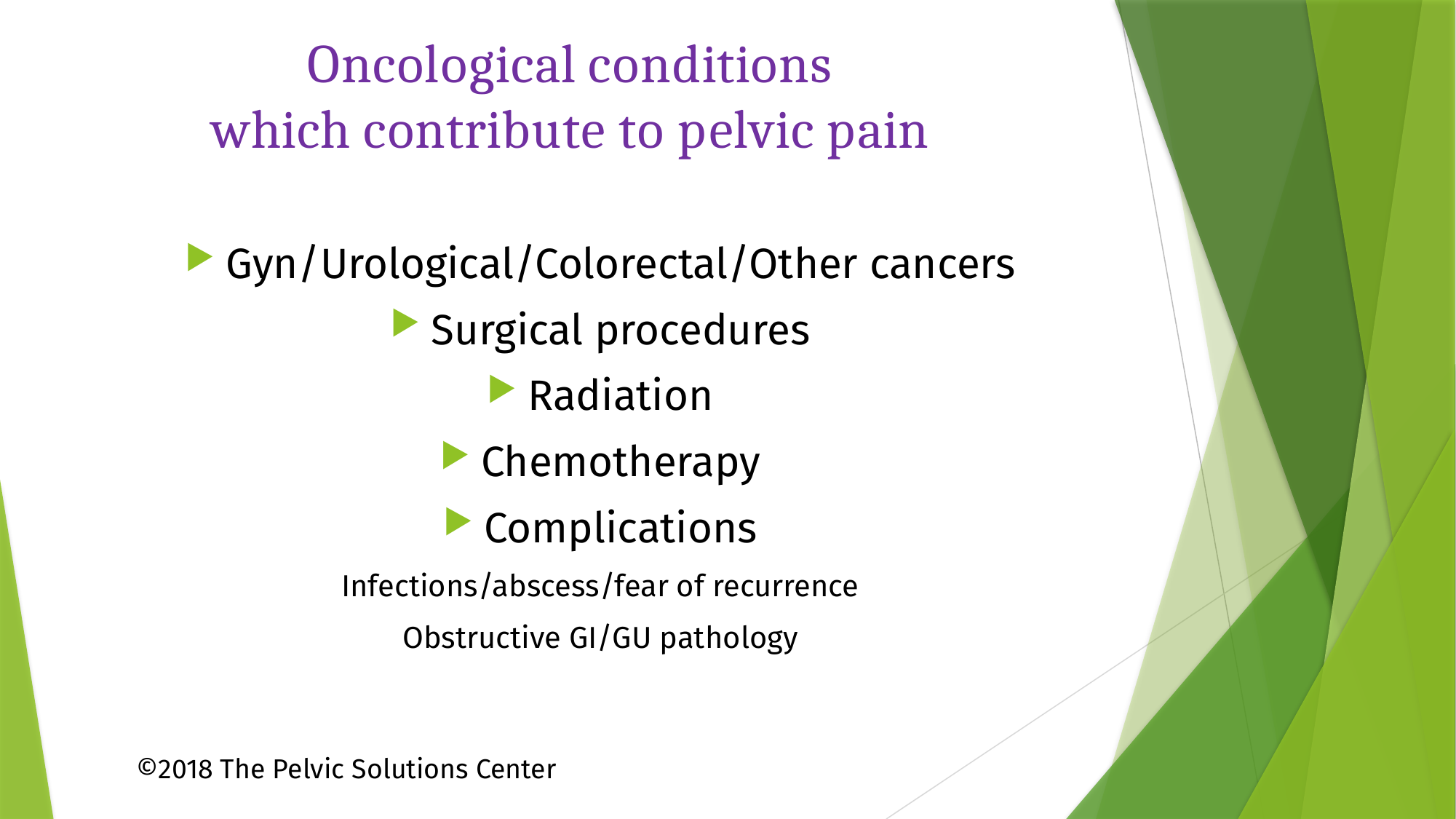

# Oncological conditions which contribute to pelvic pain
Gyn/Urological/Colorectal/Other cancers
Surgical procedures
Radiation
Chemotherapy
Complications
Infections/abscess/fear of recurrence
Obstructive GI/GU pathology
©2018 The Pelvic Solutions Center